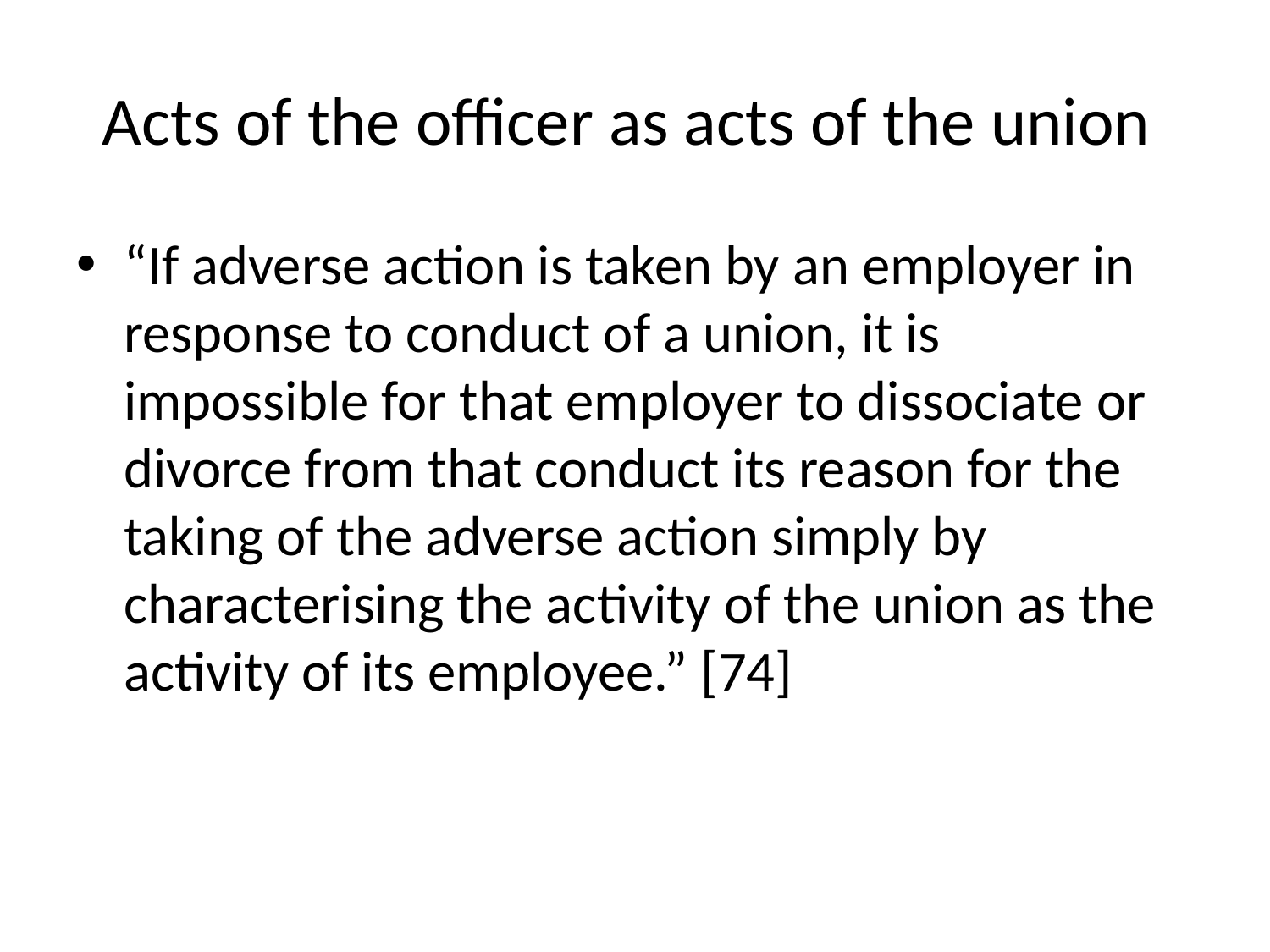

# Acts of the officer as acts of the union
“If adverse action is taken by an employer in response to conduct of a union, it is impossible for that employer to dissociate or divorce from that conduct its reason for the taking of the adverse action simply by characterising the activity of the union as the activity of its employee.” [74]